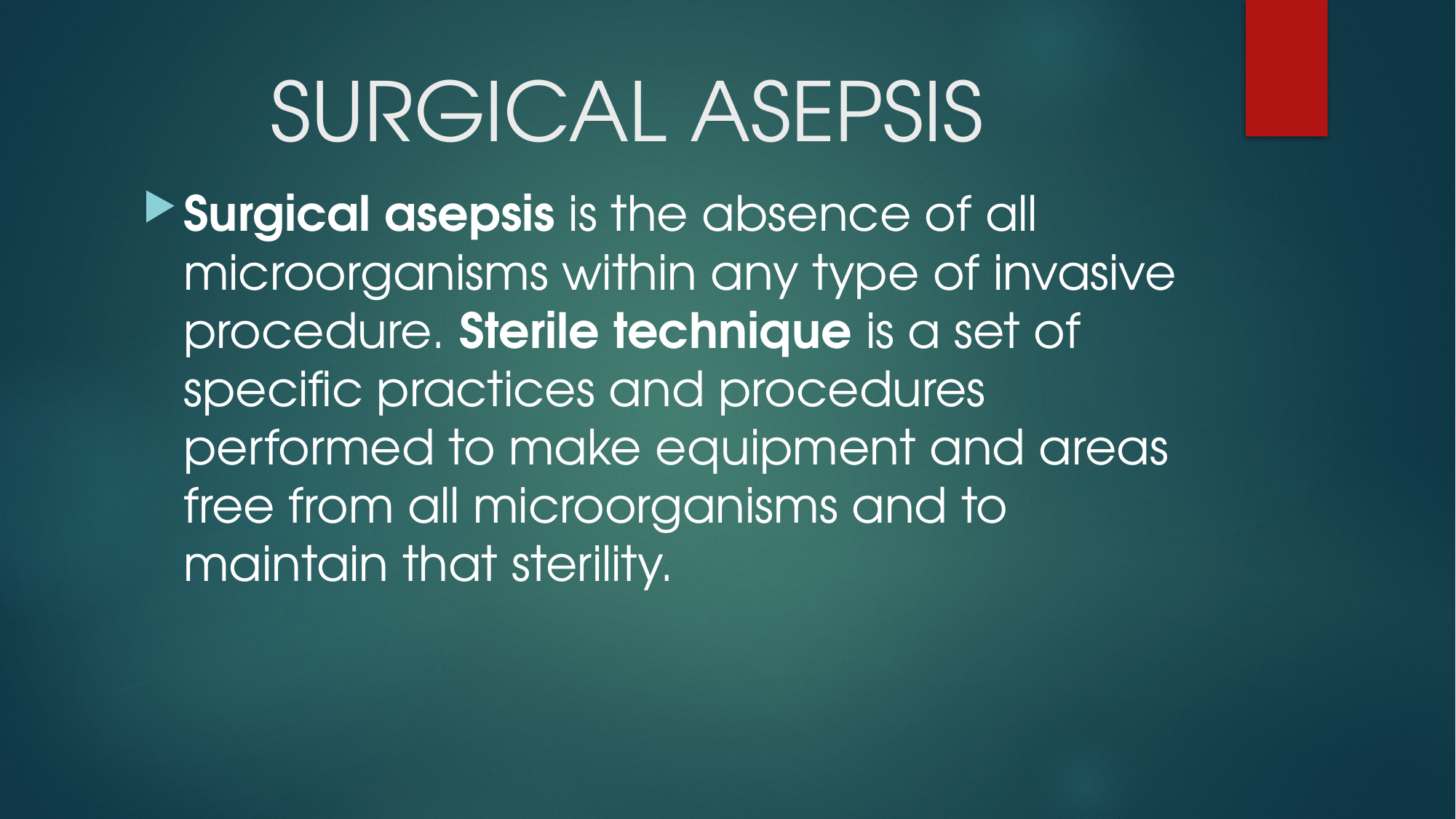

# SURGICAL ASEPSIS
Surgical asepsis is the absence of all microorganisms within any type of invasive procedure. Sterile technique is a set of specific practices and procedures performed to make equipment and areas free from all microorganisms and to maintain that sterility.